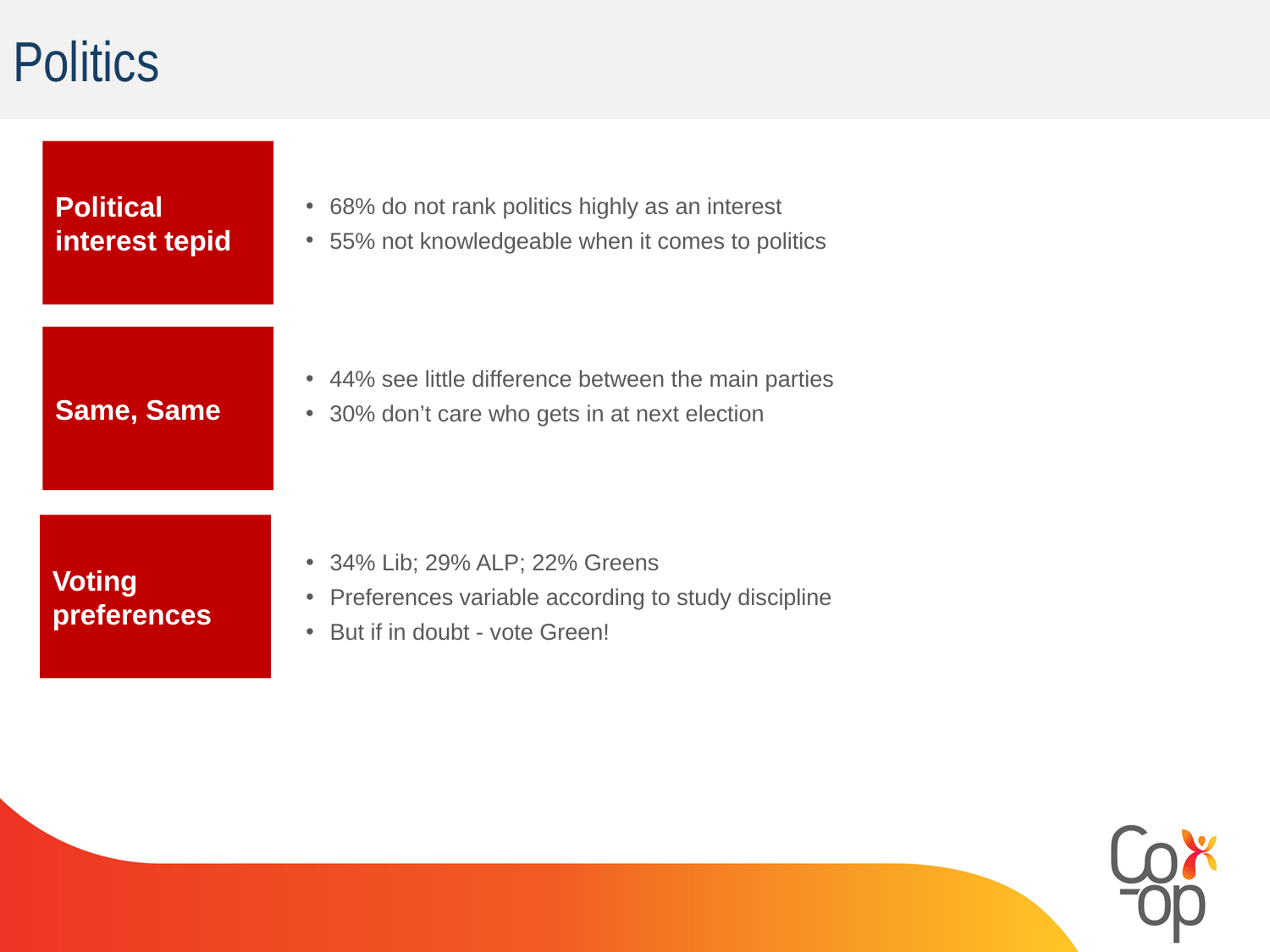

Politics
Political interest tepid
68% do not rank politics highly as an interest
55% not knowledgeable when it comes to politics
Same, Same
44% see little difference between the main parties
30% don’t care who gets in at next election

Voting preferences
34% Lib; 29% ALP; 22% Greens
Preferences variable according to study discipline
But if in doubt - vote Green!